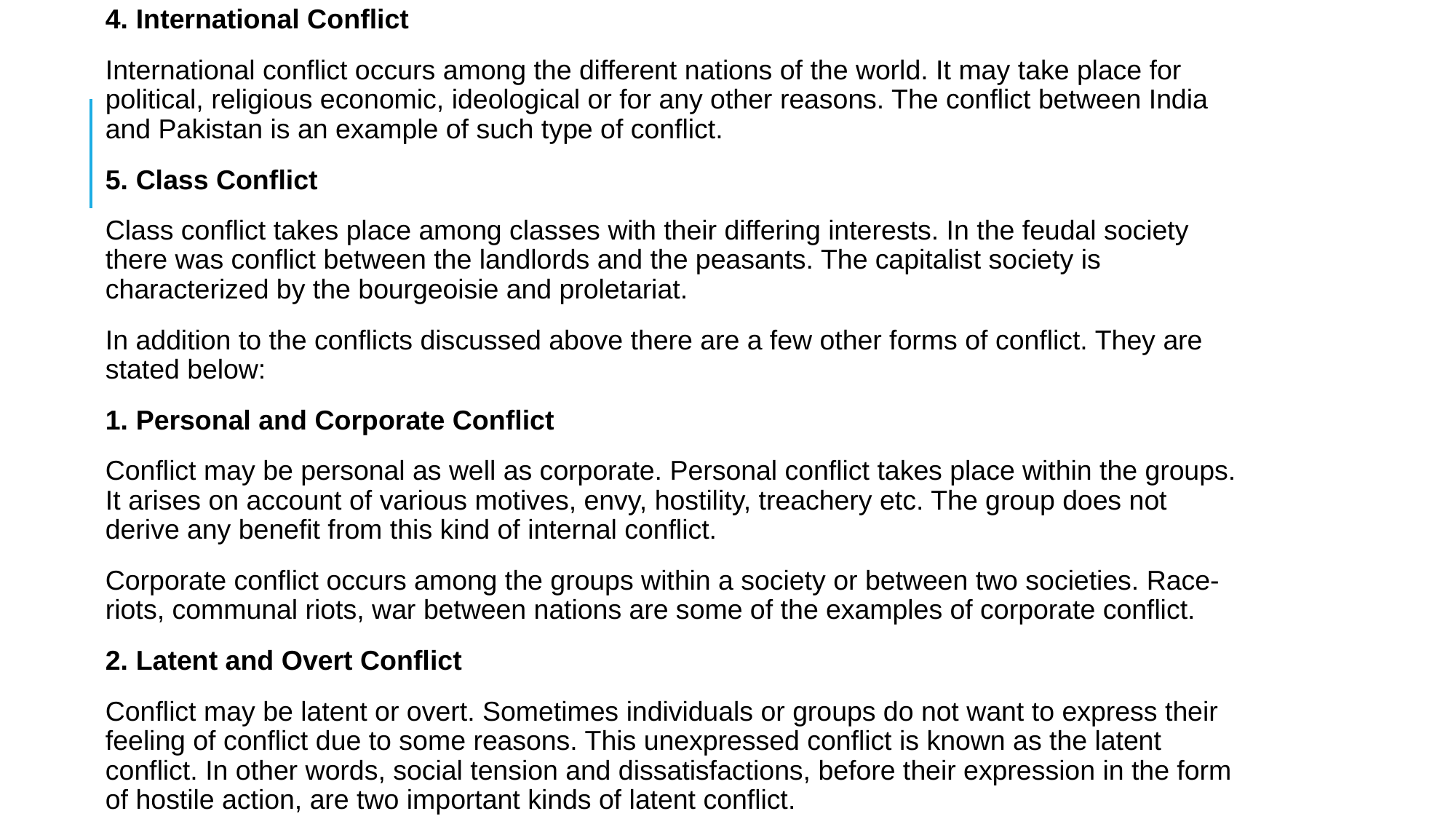

4. International Conflict
International conflict occurs among the different nations of the world. It may take place for political, religious economic, ideological or for any other reasons. The conflict between India and Pakistan is an example of such type of conflict.
5. Class Conflict
Class conflict takes place among classes with their differing interests. In the feudal society there was conflict between the landlords and the peasants. The capitalist society is characterized by the bourgeoisie and proletariat.
In addition to the conflicts discussed above there are a few other forms of conflict. They are stated below:
1. Personal and Corporate Conflict
Conflict may be personal as well as corporate. Personal conflict takes place within the groups. It arises on account of various motives, envy, hostility, treachery etc. The group does not derive any benefit from this kind of internal conflict.
Corporate conflict occurs among the groups within a society or between two societies. Race-riots, communal riots, war between nations are some of the examples of corporate conflict.
2. Latent and Overt Conflict
Conflict may be latent or overt. Sometimes individuals or groups do not want to express their feeling of conflict due to some reasons. This unexpressed conflict is known as the latent conflict. In other words, social tension and dissatisfactions, before their expression in the form of hostile action, are two important kinds of latent conflict.